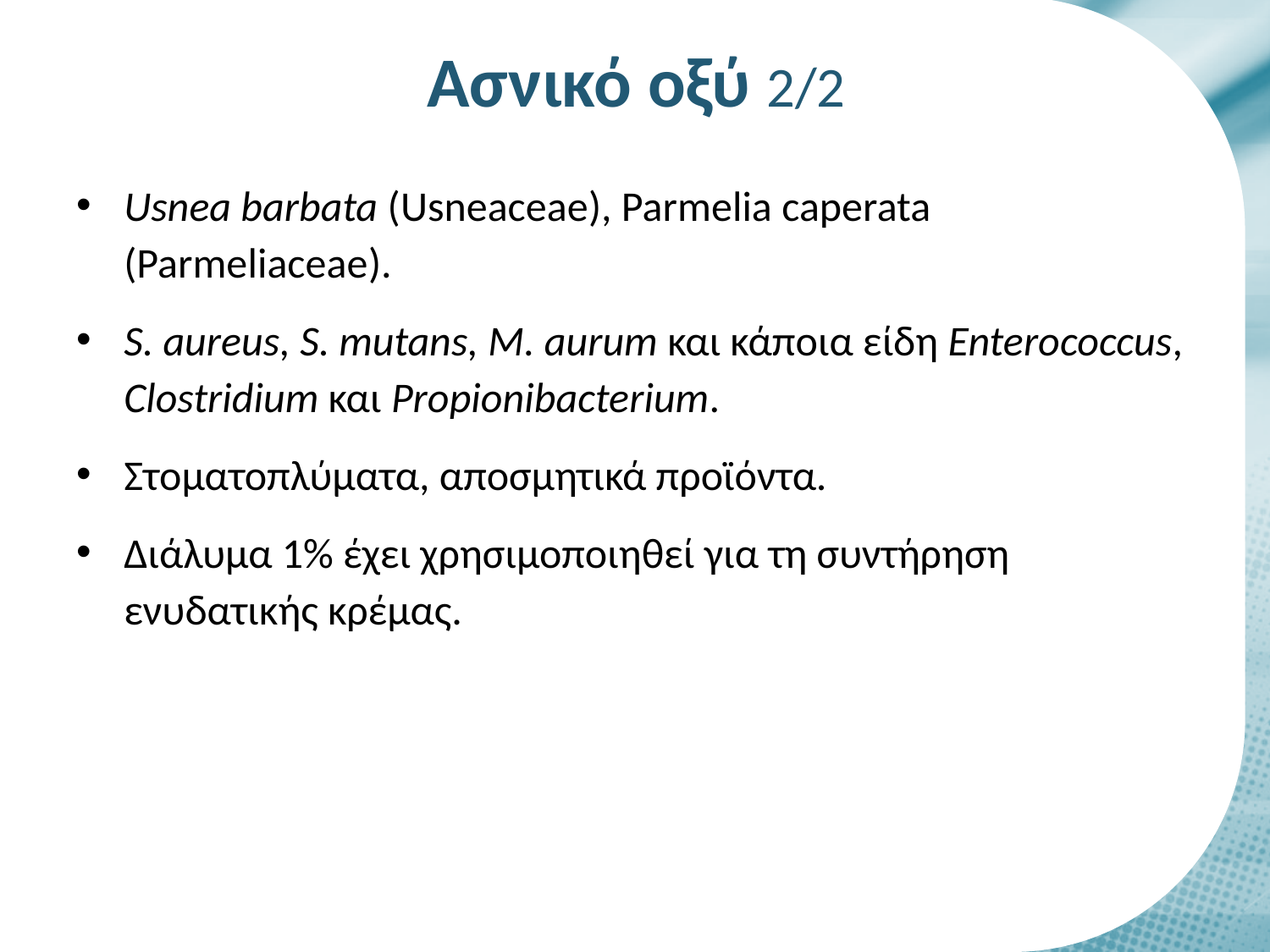

# Ασνικό οξύ 2/2
Usnea barbata (Usneaceae), Parmelia caperata (Parmeliaceae).
S. aureus, S. mutans, M. aurum και κάποια είδη Enterococcus, Clostridium και Propionibacterium.
Στοματοπλύματα, αποσμητικά προϊόντα.
Διάλυμα 1% έχει χρησιμοποιηθεί για τη συντήρηση ενυδατικής κρέμας.